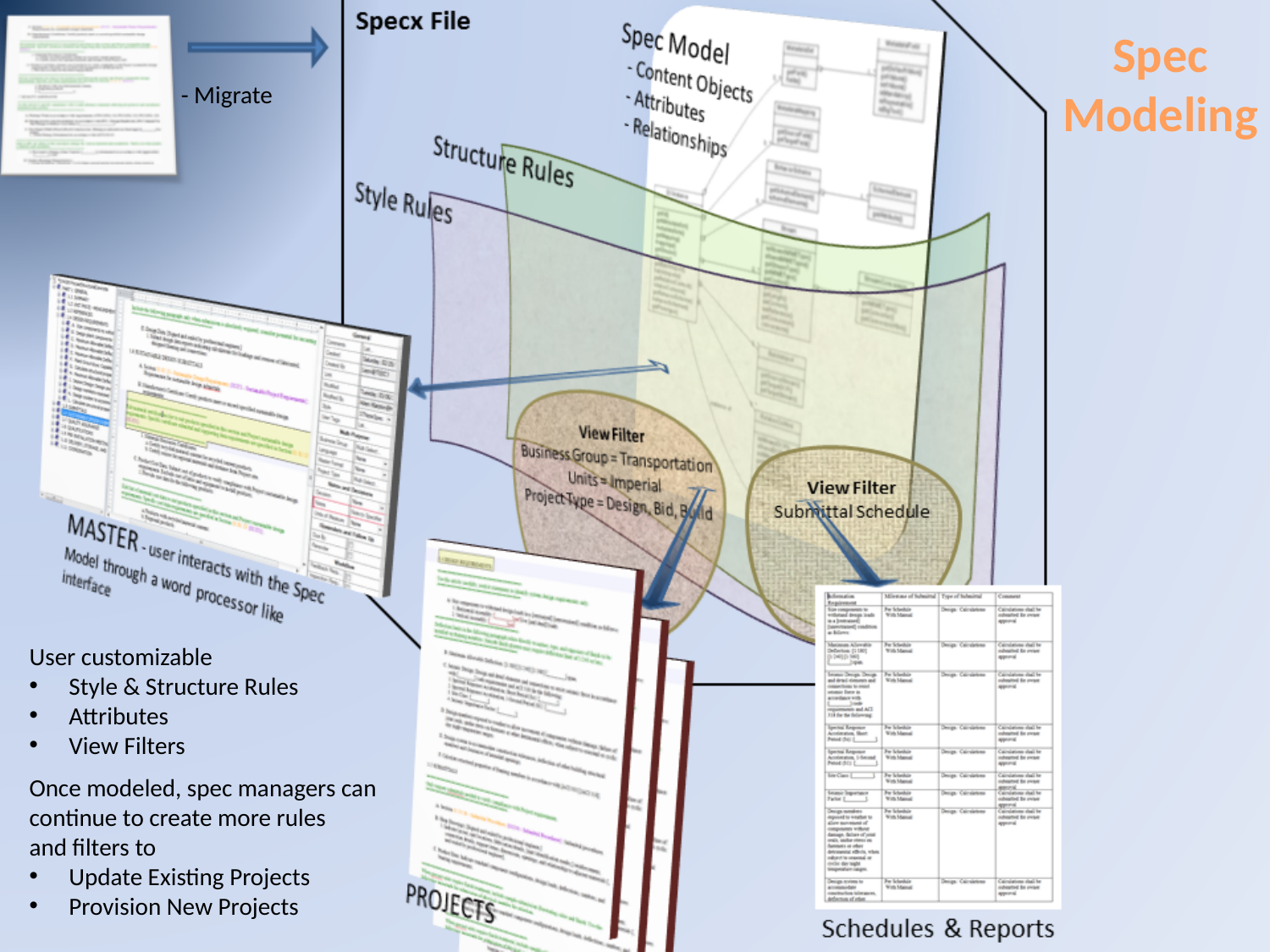

Spec Modeling
- Migrate

User customizable
Style & Structure Rules
Attributes
View Filters

Once modeled, spec managers can
continue to create more rules
and filters to
Update Existing Projects
Provision New Projects